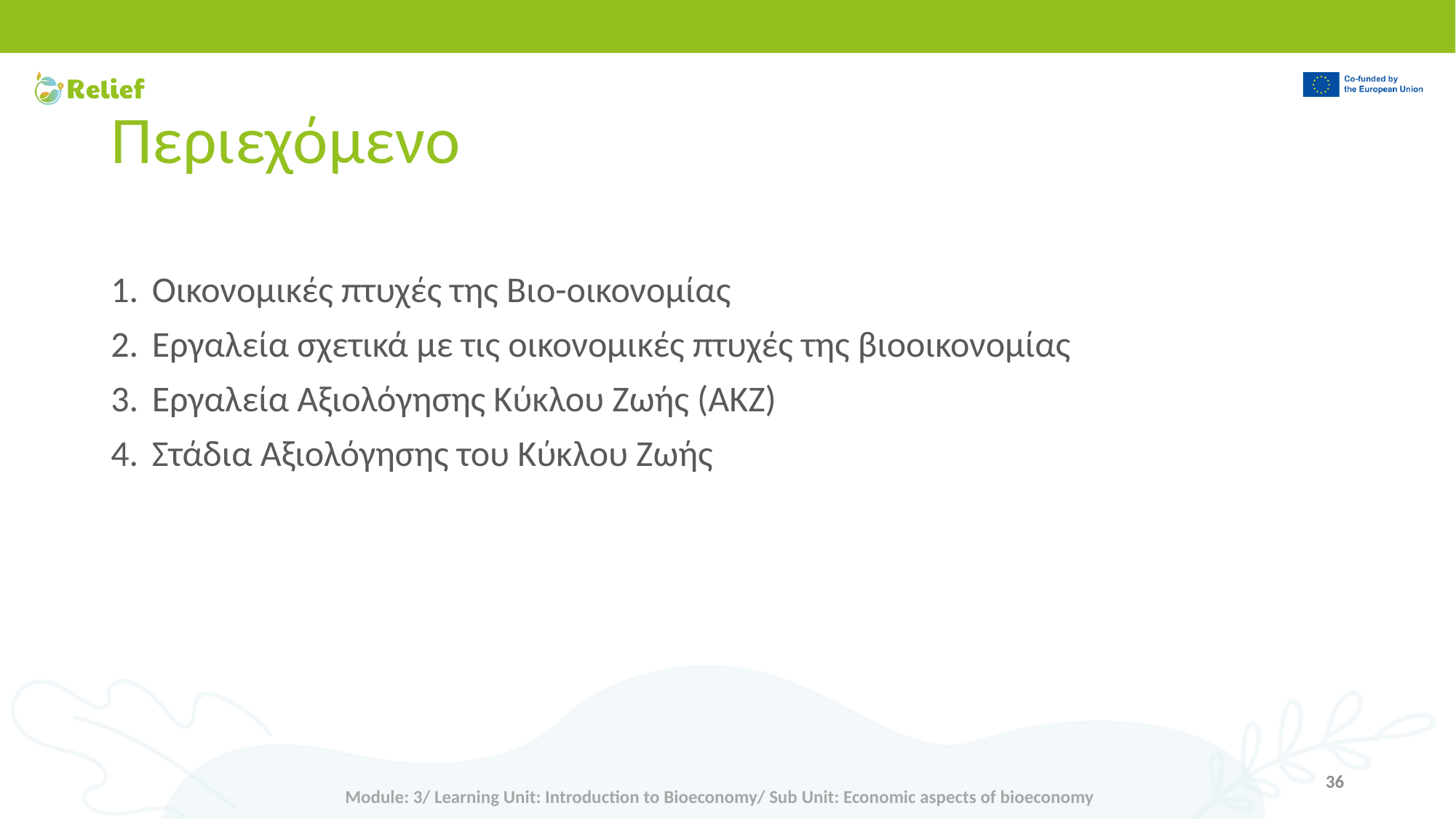

# Περιεχόμενο
Οικονομικές πτυχές της Βιο-οικονομίας
Εργαλεία σχετικά με τις οικονομικές πτυχές της βιοοικονομίας
Εργαλεία Αξιολόγησης Κύκλου Ζωής (ΑΚΖ)
Στάδια Αξιολόγησης του Κύκλου Ζωής
36
Module: 3/ Learning Unit: Introduction to Bioeconomy/ Sub Unit: Economic aspects of bioeconomy